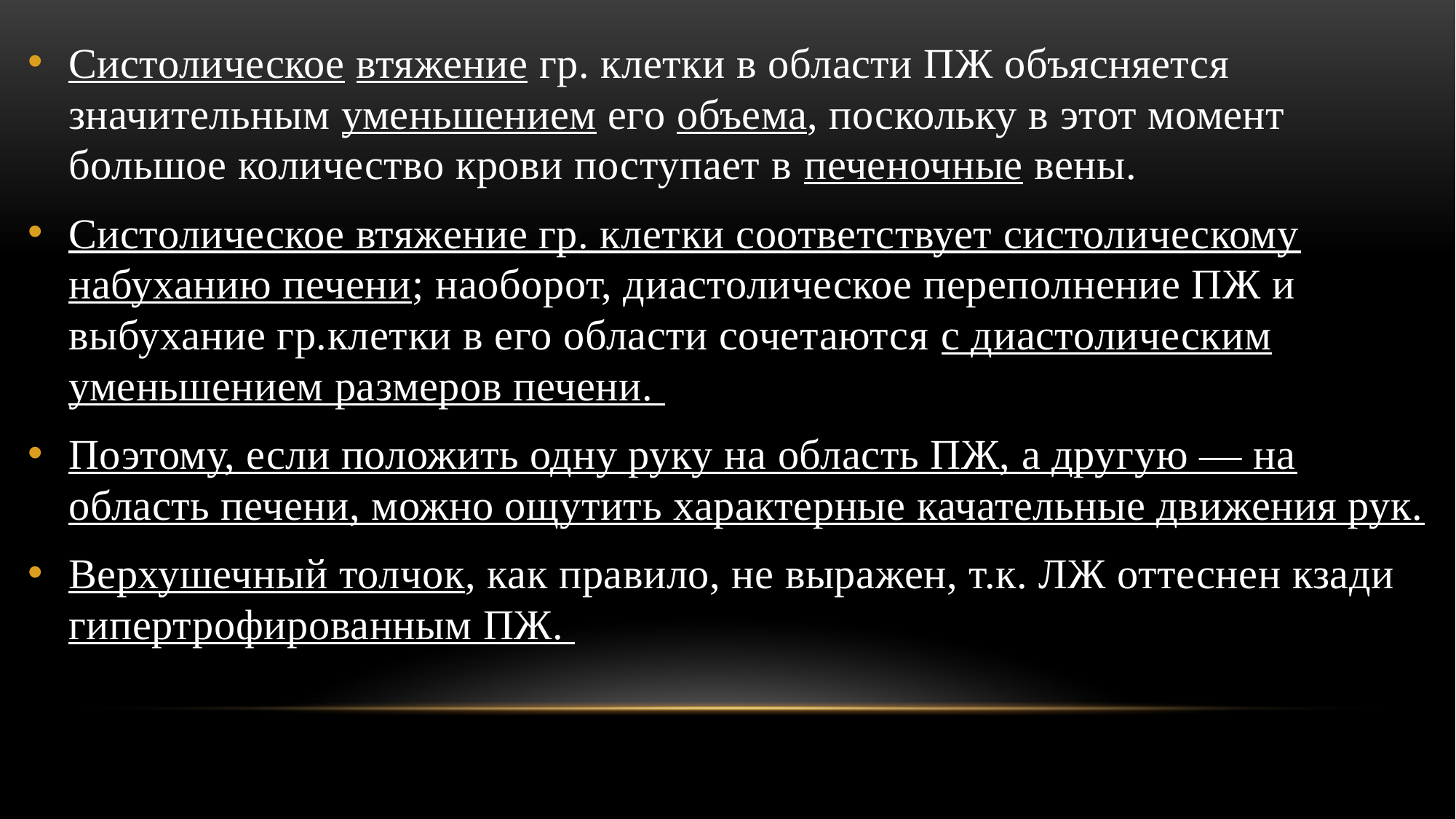

Систолическое втяжение гр. клетки в области ПЖ объясняется значительным уменьшением его объема, поскольку в этот момент большое количество крови поступает в печеночные вены.
Систолическое втяжение гр. клетки соответствует систолическому набуханию печени; наоборот, диастолическое переполнение ПЖ и выбухание гр.клетки в его области сочетаются с диастолическим уменьшением размеров печени.
Поэтому, если положить одну руку на область ПЖ, а другую — на область печени, можно ощутить характерные качательные движения рук.
Верхушечный толчок, как правило, не выражен, т.к. ЛЖ оттеснен кзади гипертрофированным ПЖ.